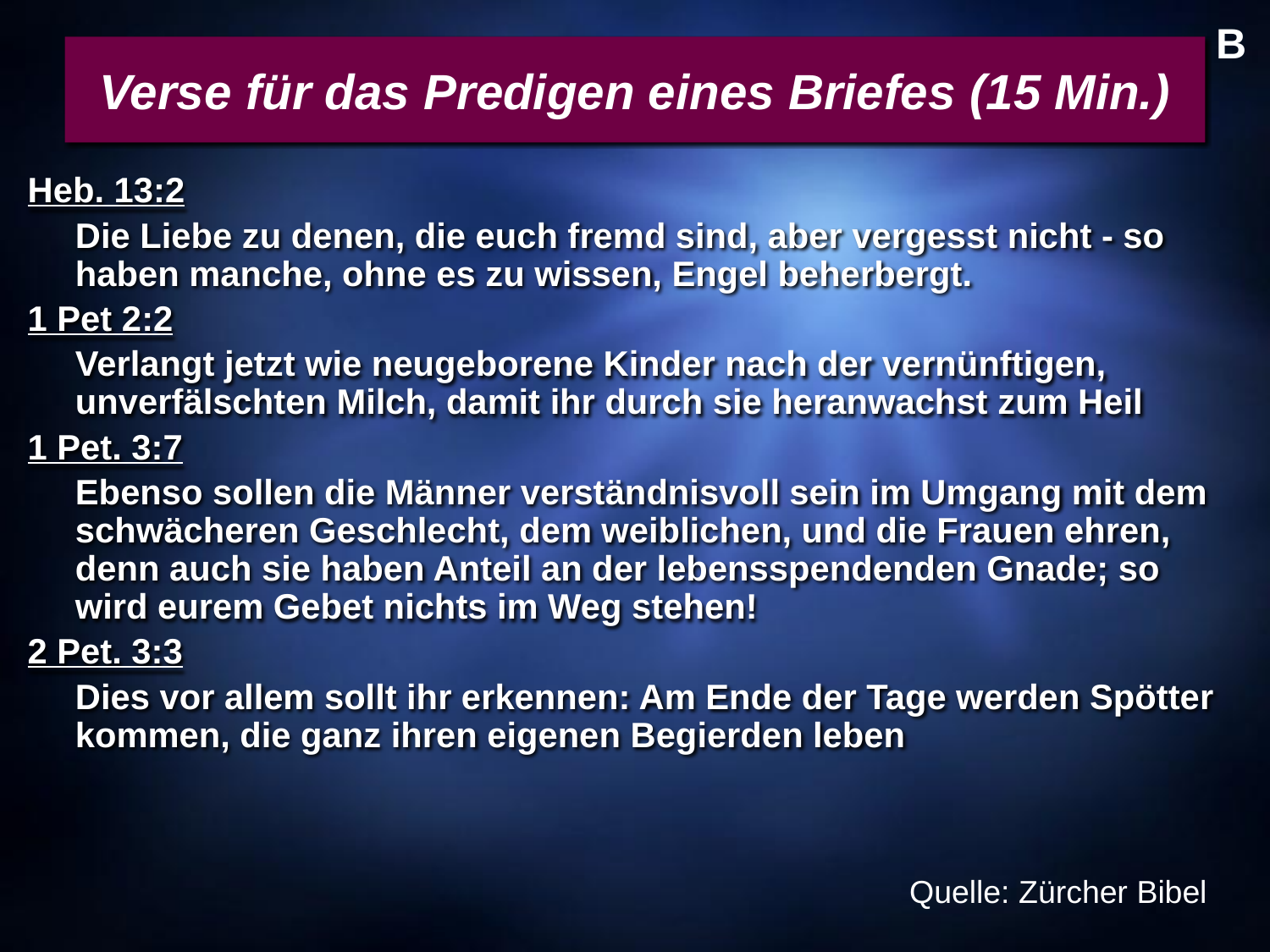

B
Verse für das Predigen eines Briefes (15 Min.)
Heb. 13:2
	Die Liebe zu denen, die euch fremd sind, aber vergesst nicht - so haben manche, ohne es zu wissen, Engel beherbergt.
1 Pet 2:2
	Verlangt jetzt wie neugeborene Kinder nach der vernünftigen, unverfälschten Milch, damit ihr durch sie heranwachst zum Heil
1 Pet. 3:7
	Ebenso sollen die Männer verständnisvoll sein im Umgang mit dem schwächeren Geschlecht, dem weiblichen, und die Frauen ehren, denn auch sie haben Anteil an der lebensspendenden Gnade; so wird eurem Gebet nichts im Weg stehen!
2 Pet. 3:3
	Dies vor allem sollt ihr erkennen: Am Ende der Tage werden Spötter kommen, die ganz ihren eigenen Begierden leben
Quelle: Zürcher Bibel